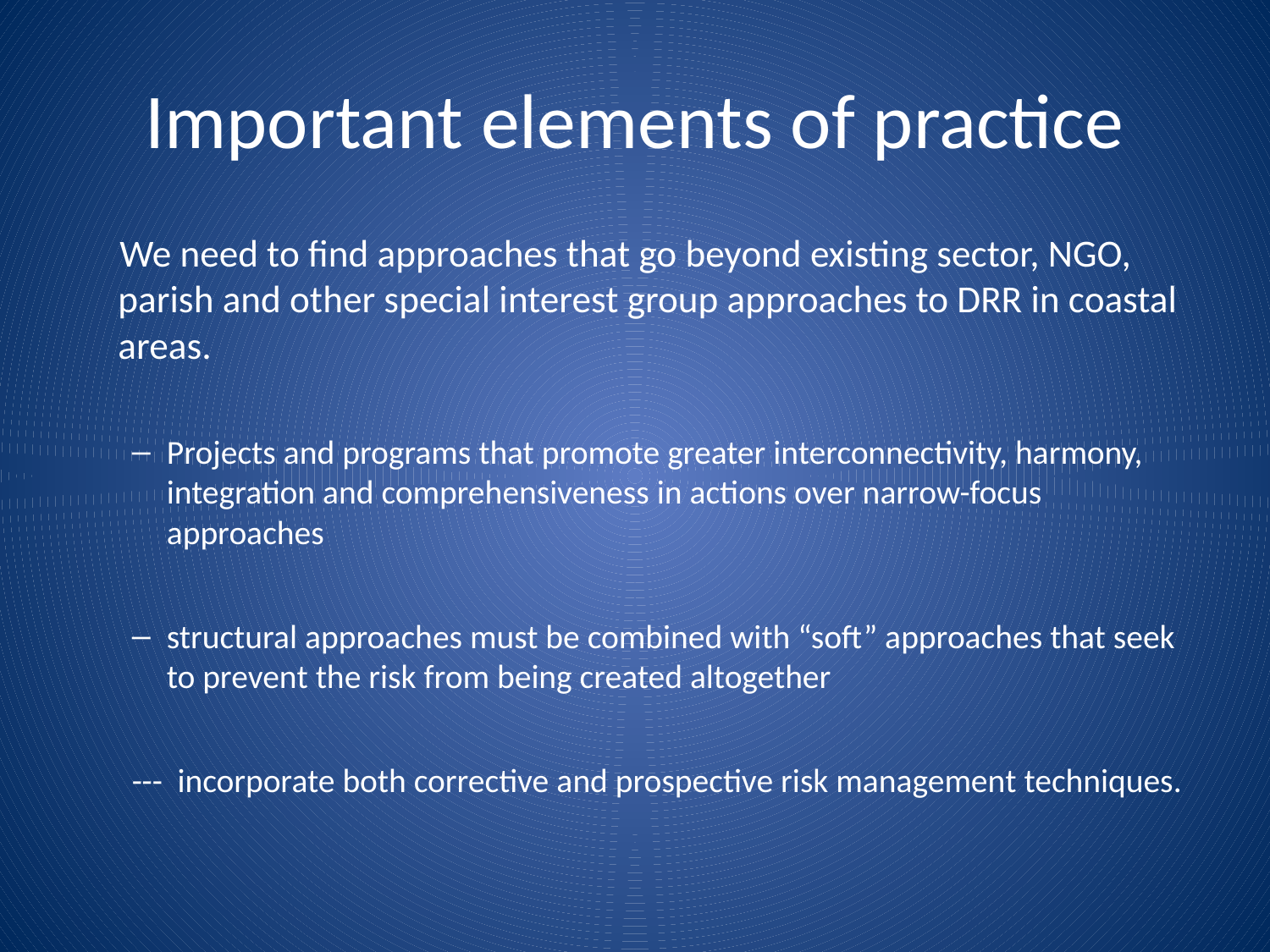

# Important elements of practice
     We need to find approaches that go beyond existing sector, NGO, parish and other special interest group approaches to DRR in coastal areas.

Projects and programs that promote greater interconnectivity, harmony, integration and comprehensiveness in actions over narrow-focus approaches

structural approaches must be combined with “soft” approaches that seek to prevent the risk from being created altogether

---  incorporate both corrective and prospective risk management techniques.